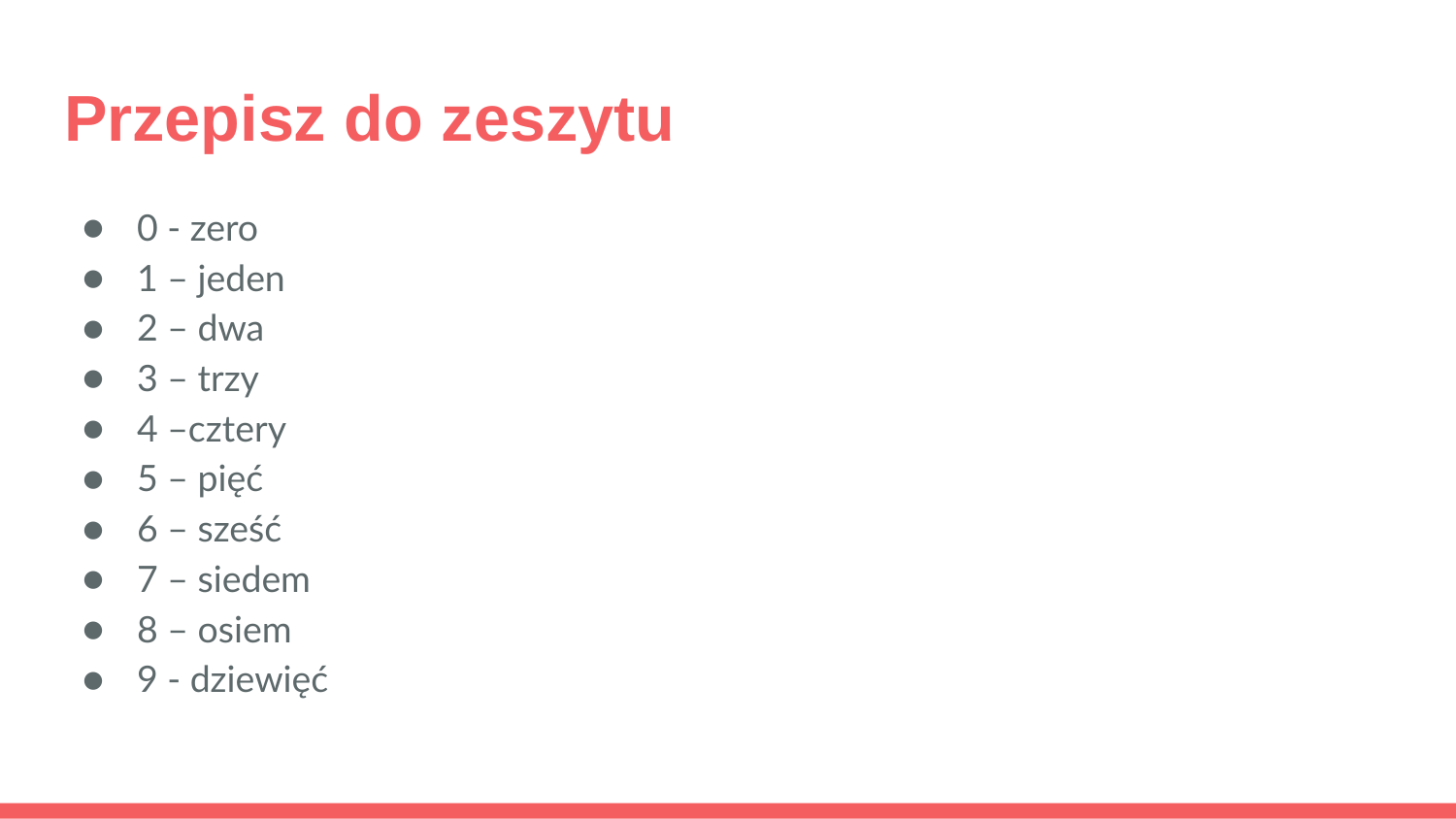

# Przepisz do zeszytu
0 - zero
1 – jeden
2 – dwa
3 – trzy
4 –cztery
5 – pięć
6 – sześć
7 – siedem
8 – osiem
9 - dziewięć